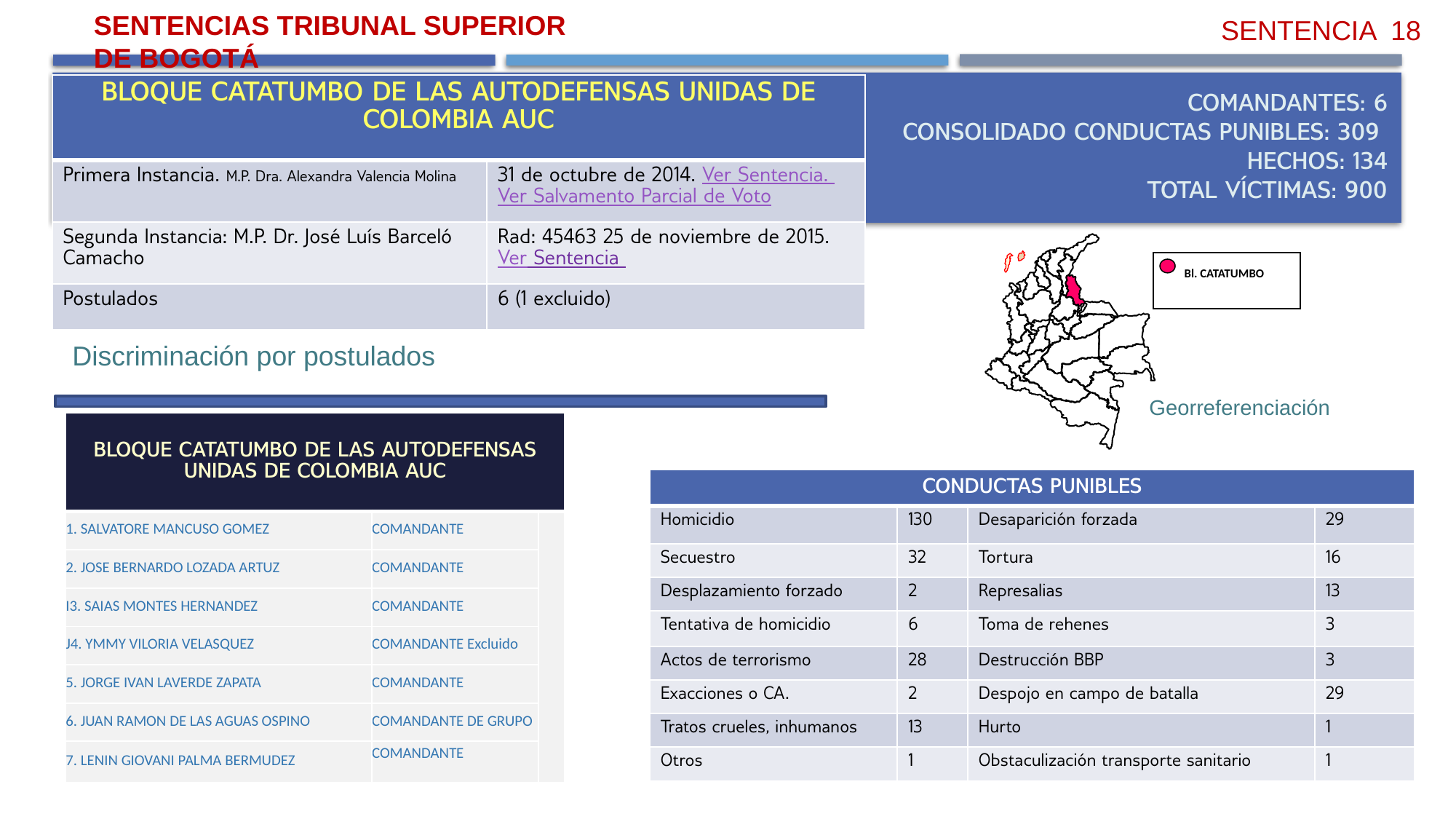

Sentencias Tribunal Superior de Bogotá
Sentencia  18
| Bloque Catatumbo de las Autodefensas Unidas de Colombia AUC |  |
| --- | --- |
| Primera Instancia. M.P. Dra. Alexandra Valencia Molina | 31 de octubre de 2014. Ver Sentencia. Ver Salvamento Parcial de Voto |
| Segunda Instancia: M.P. Dr. José Luís Barceló Camacho | Rad: 45463 25 de noviembre de 2015. Ver Sentencia |
| Postulados | 6 (1 excluido) |
Comandantes: 6
Consolidado conductas punibles: 309
Hechos: 134
Total víctimas: 900

Bl. CATATUMBO

Discriminación por postulados

Georreferenciación
| BLOQUE CATATUMBO DE LAS AUTODEFENSAS UNIDAS DE COLOMBIA AUC |  |  |
| --- | --- | --- |
| 1. SALVATORE MANCUSO GOMEZ | COMANDANTE |  |
| 2. JOSE BERNARDO LOZADA ARTUZ | COMANDANTE |  |
| I3. SAIAS MONTES HERNANDEZ | COMANDANTE |  |
| J4. YMMY VILORIA VELASQUEZ | COMANDANTE Excluido |  |
| 5. JORGE IVAN LAVERDE ZAPATA | COMANDANTE |  |
| 6. JUAN RAMON DE LAS AGUAS OSPINO | COMANDANTE DE GRUPO |  |
| 7. LENIN GIOVANI PALMA BERMUDEZ | COMANDANTE |  |
| CONDUCTAS PUNIBLES |  |  |  |
| --- | --- | --- | --- |
| Homicidio | 130 | Desaparición forzada | 29 |
| Secuestro | 32 | Tortura | 16 |
| Desplazamiento forzado | 2 | Represalias | 13 |
| Tentativa de homicidio | 6 | Toma de rehenes | 3 |
| Actos de terrorismo | 28 | Destrucción BBP | 3 |
| Exacciones o CA. | 2 | Despojo en campo de batalla | 29 |
| Tratos crueles, inhumanos | 13 | Hurto | 1 |
| Otros | 1 | Obstaculización transporte sanitario | 1 |